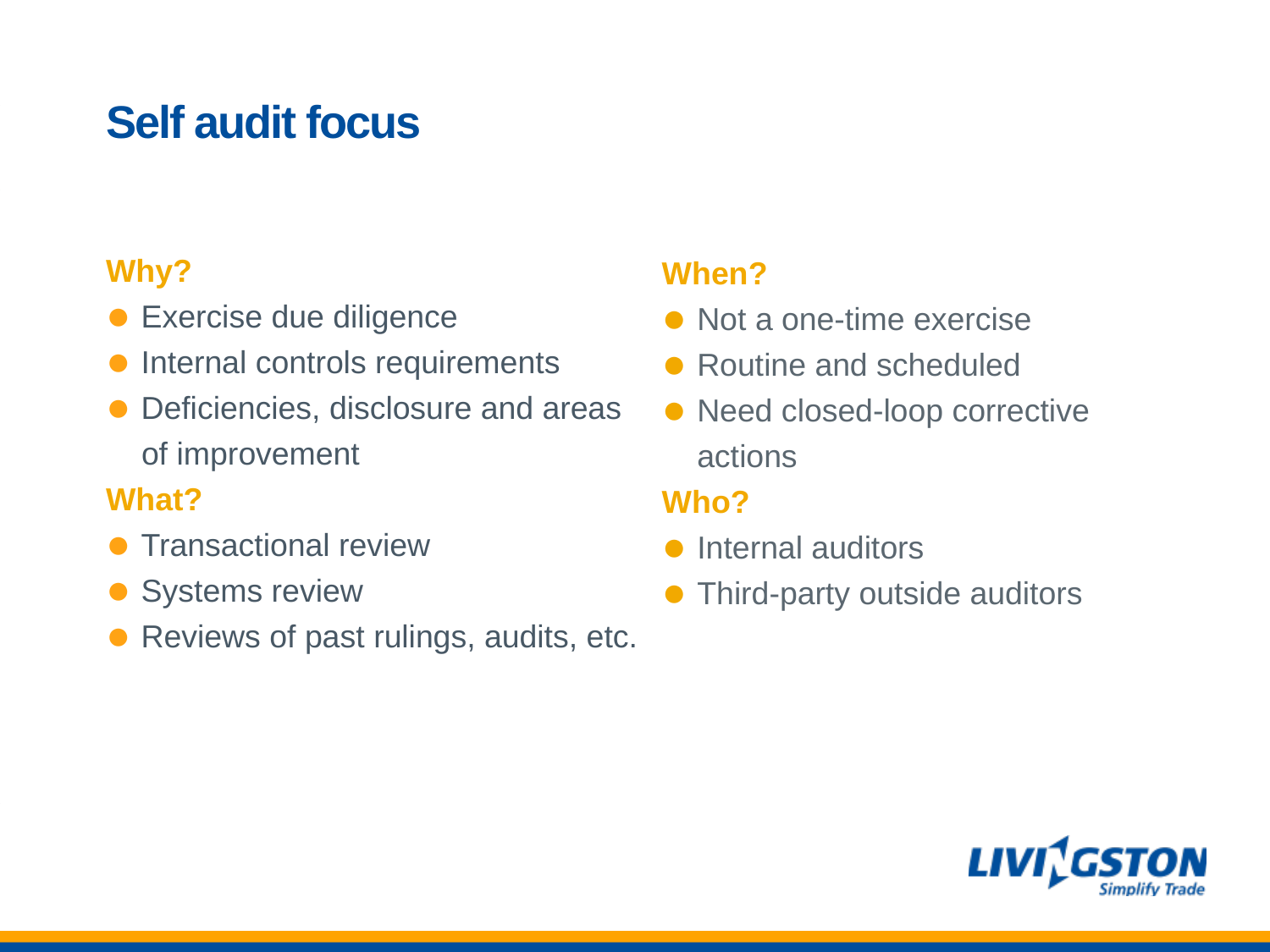

# Self audit focus
Why?
Exercise due diligence
Internal controls requirements
Deficiencies, disclosure and areas
    of improvement
What?
Transactional review
Systems review
Reviews of past rulings, audits, etc.
When?
Not a one-time exercise
Routine and scheduled
Need closed-loop corrective actions
Who?
Internal auditors
Third-party outside auditors